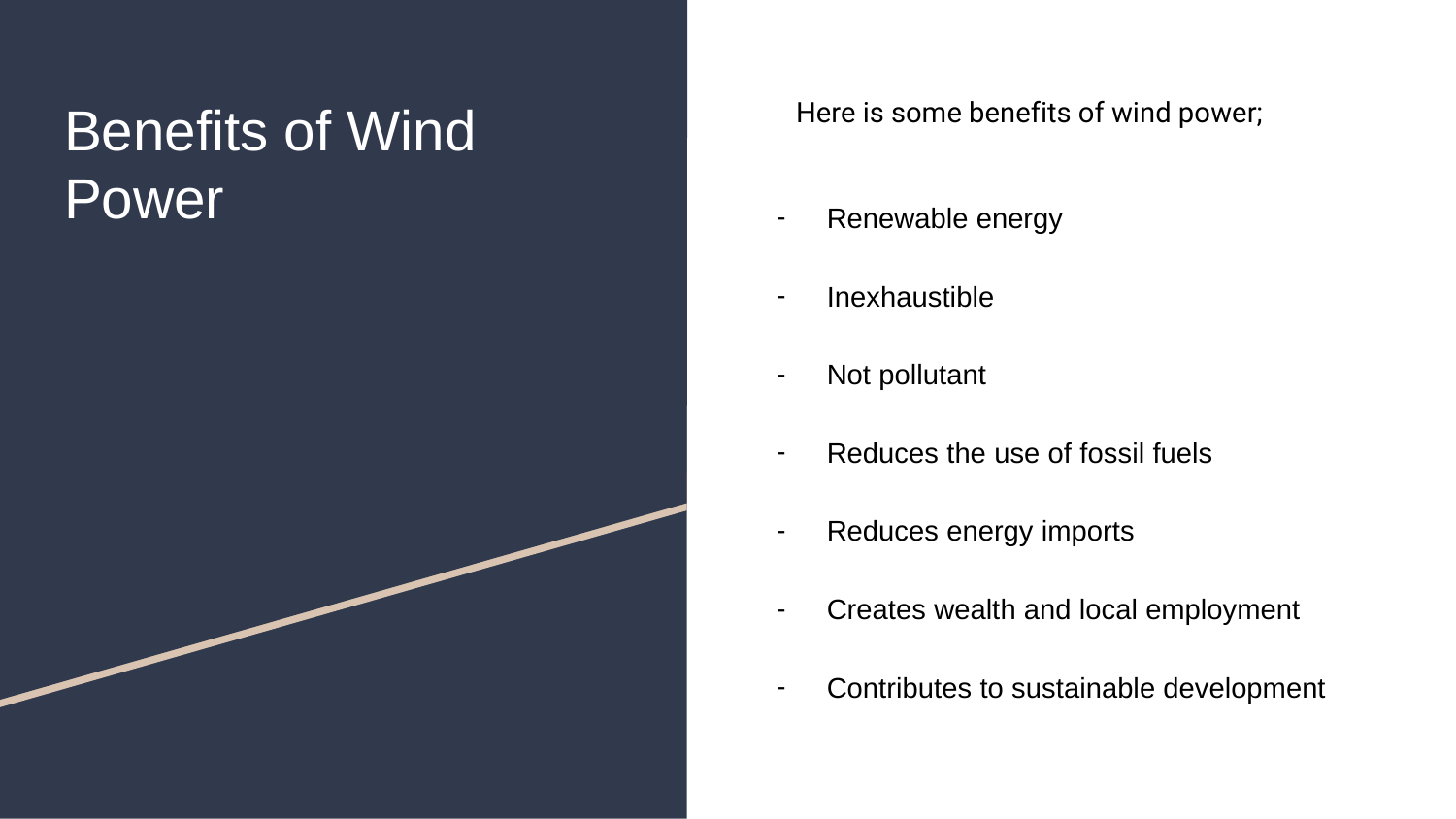

# Benefits of Wind Power
Here is some benefits of wind power;
Renewable energy

Inexhaustible

Not pollutant

Reduces the use of fossil fuels

Reduces energy imports

Creates wealth and local employment

Contributes to sustainable development